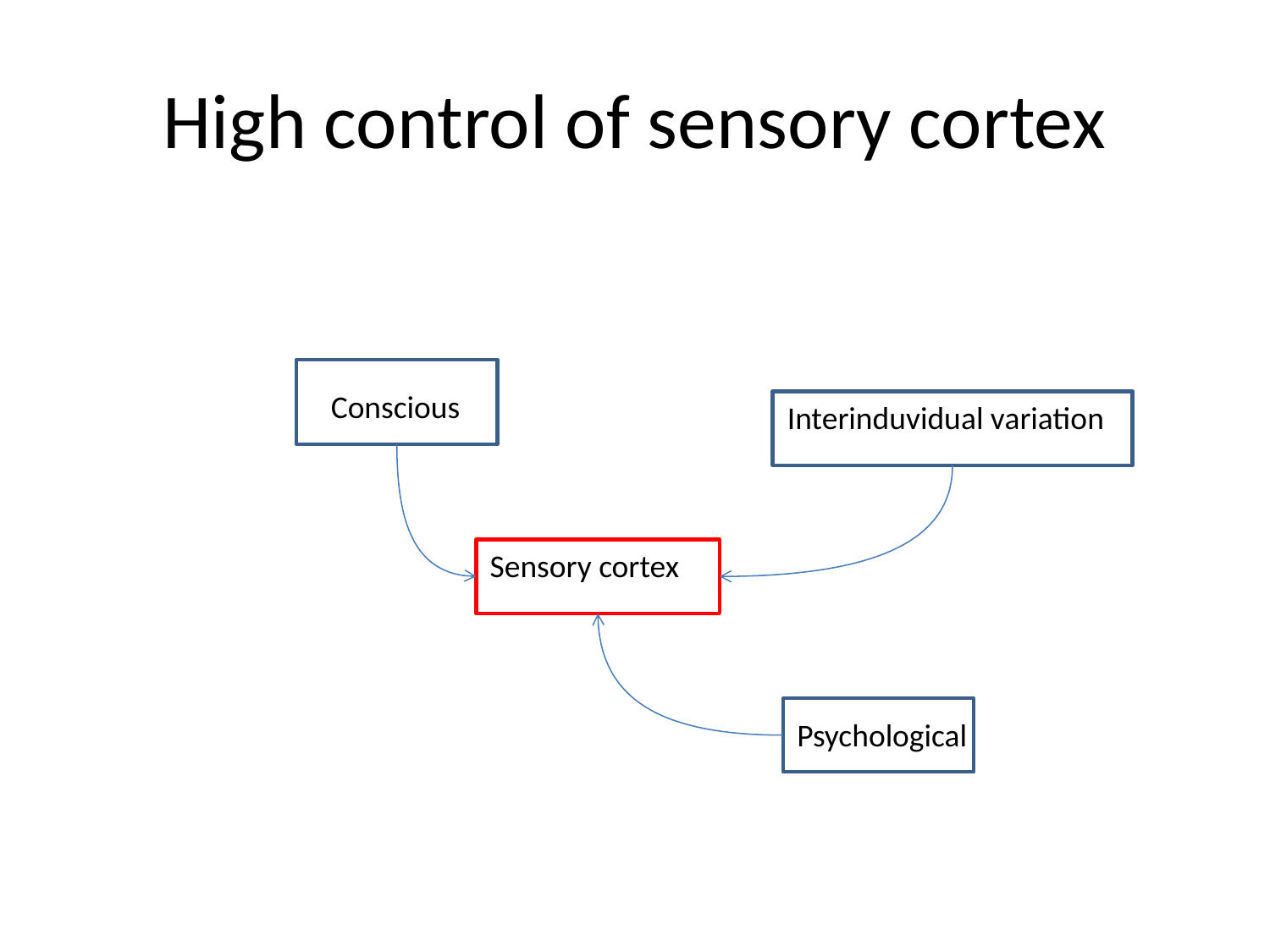

#
High control of sensory cortex

Conscious
Interinduvidual variation

Sensory cortex

Psychological